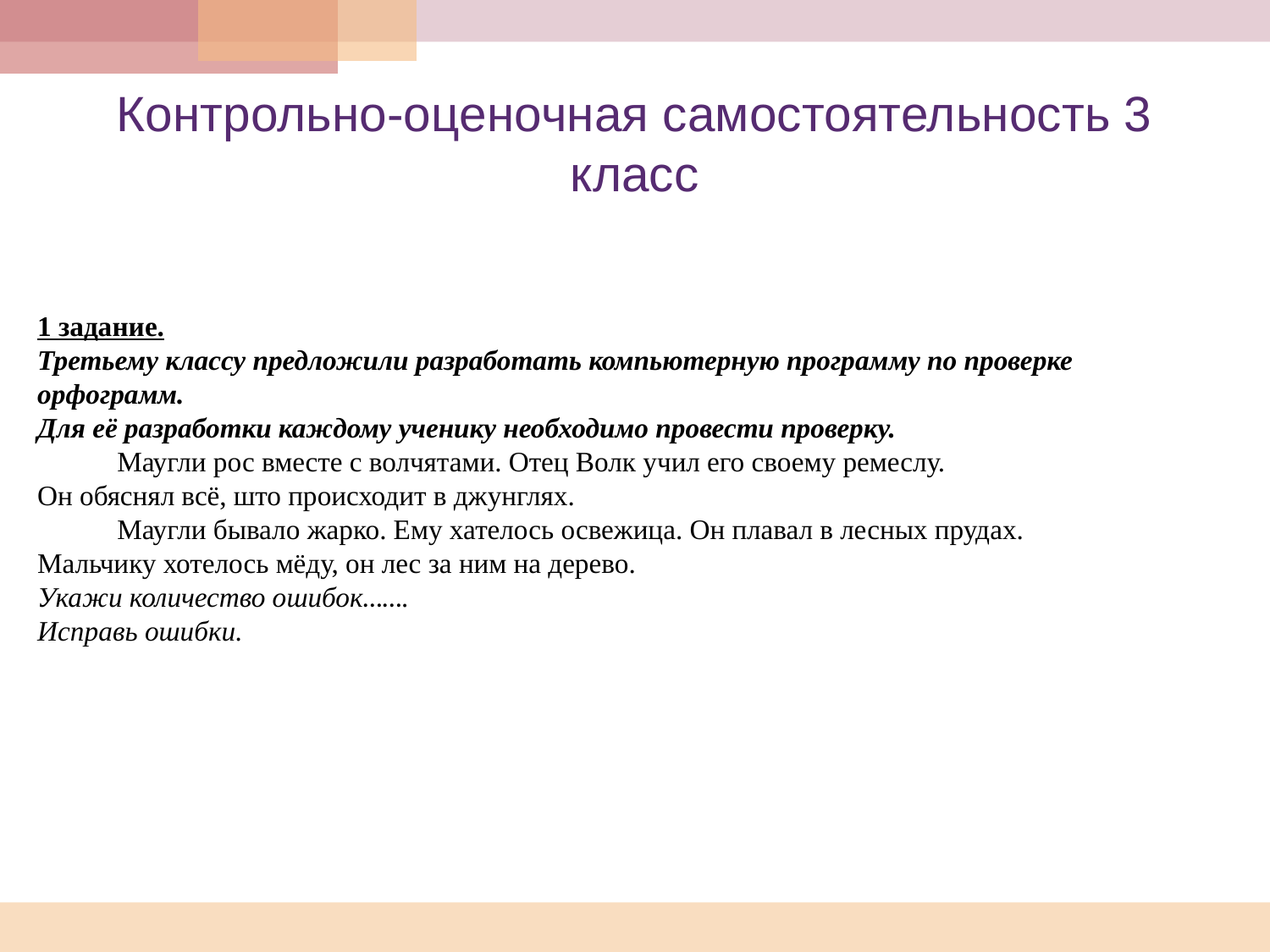

# Контрольно-оценочная самостоятельность 3 класс
1 задание.
Третьему классу предложили разработать компьютерную программу по проверке орфограмм.
Для её разработки каждому ученику необходимо провести проверку.
	Маугли рос вместе с волчятами. Отец Волк учил его своему ремеслу.
Он обяснял всё, што происходит в джунглях.
	Маугли бывало жарко. Ему хателось освежица. Он плавал в лесных прудах.
Мальчику хотелось мёду, он лес за ним на дерево.
Укажи количество ошибок…….
Исправь ошибки.